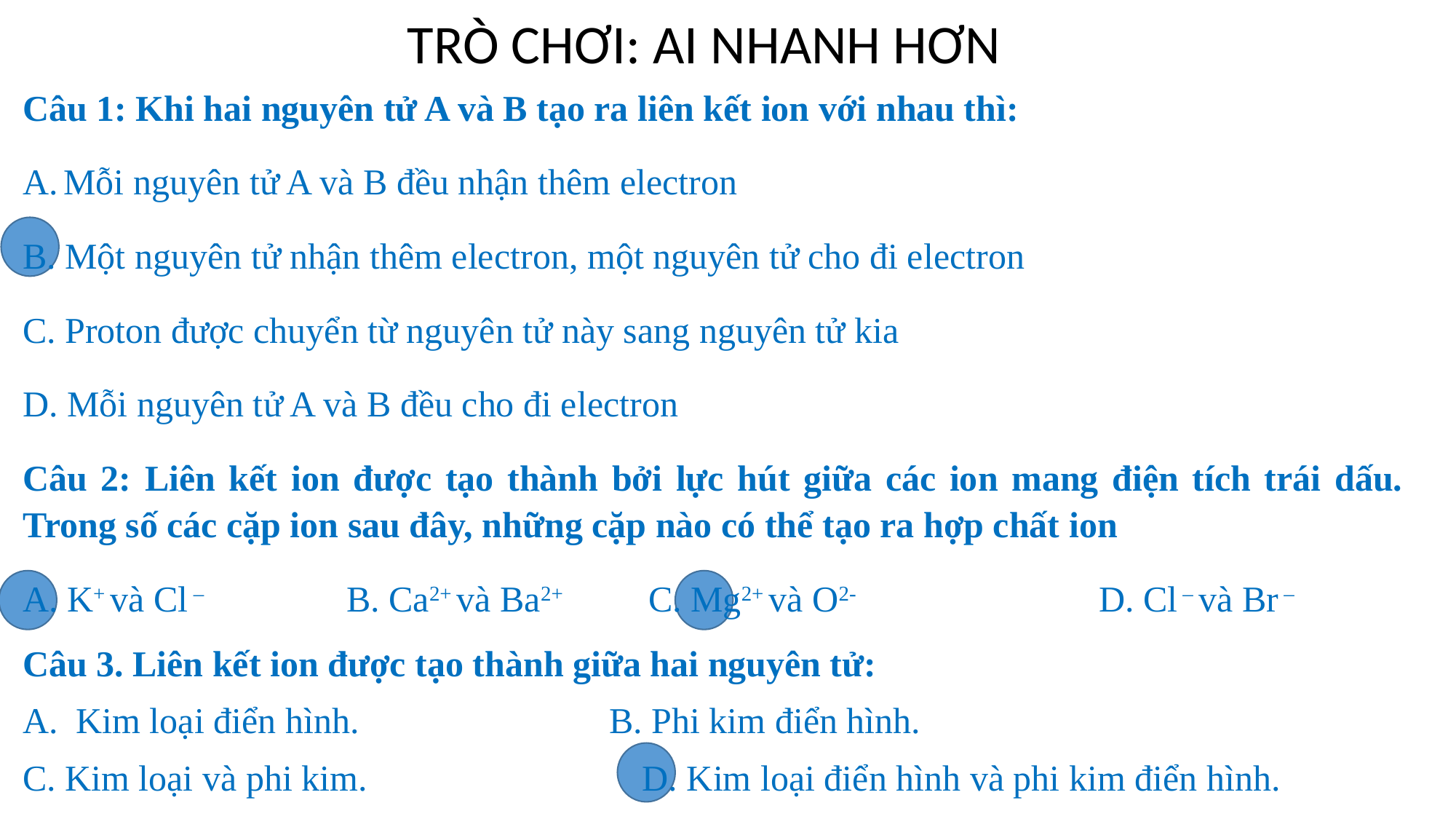

# TRÒ CHƠI: AI NHANH HƠN
Câu 1: Khi hai nguyên tử A và B tạo ra liên kết ion với nhau thì:
Mỗi nguyên tử A và B đều nhận thêm electron
B. Một nguyên tử nhận thêm electron, một nguyên tử cho đi electron
C. Proton được chuyển từ nguyên tử này sang nguyên tử kia
D. Mỗi nguyên tử A và B đều cho đi electron
Câu 2: Liên kết ion được tạo thành bởi lực hút giữa các ion mang điện tích trái dấu. Trong số các cặp ion sau đây, những cặp nào có thể tạo ra hợp chất ion
A. K+ và Cl –                           B. Ca2+ và Ba2+                  C. Mg2+ và O2-                                              D. Cl – và Br –
Câu 3. Liên kết ion được tạo thành giữa hai nguyên tử:
A.  Kim loại điển hình.		     B. Phi kim điển hình.
C. Kim loại và phi kim.                                 D. Kim loại điển hình và phi kim điển hình.